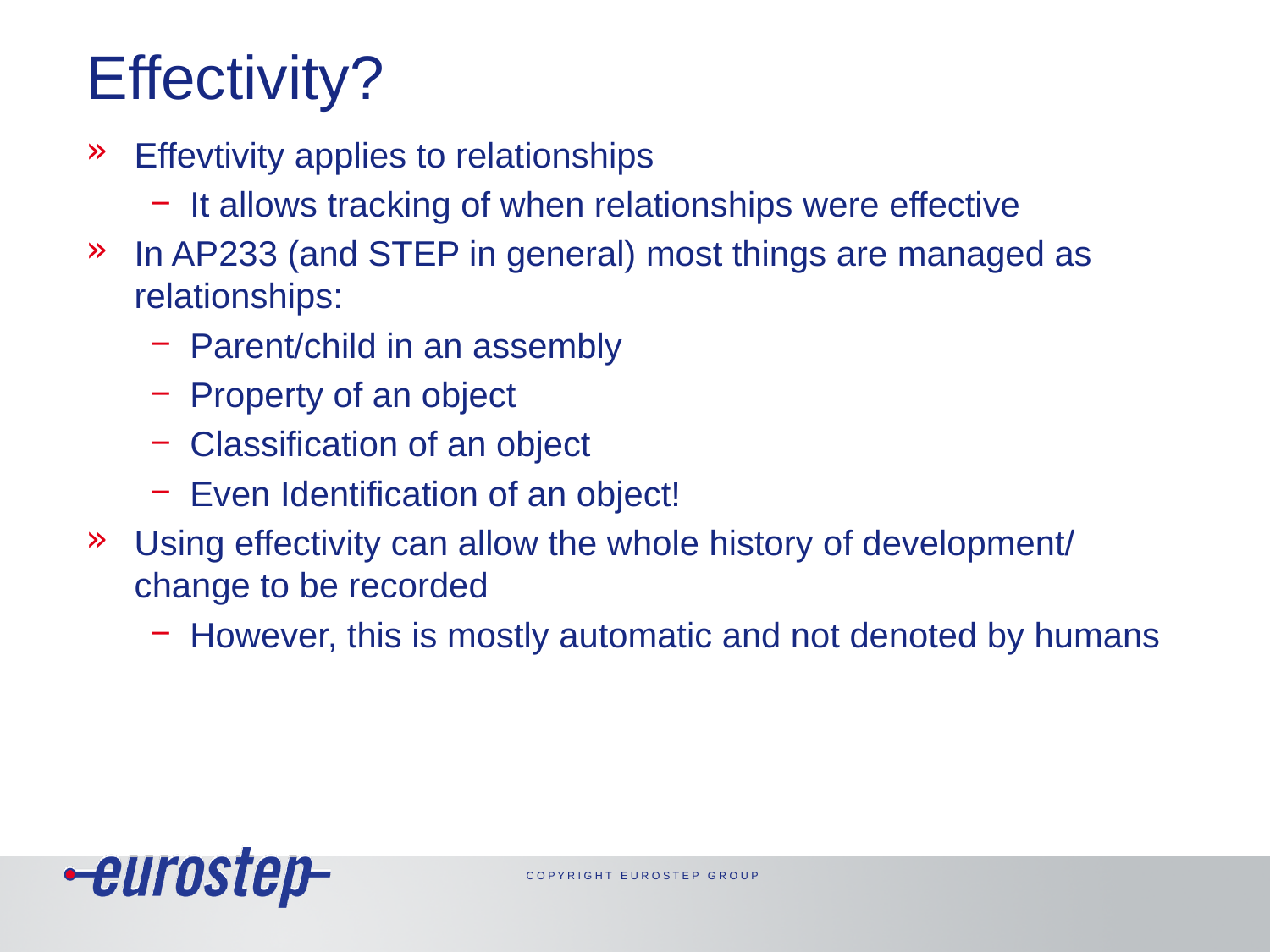

# Effectivity?
Effevtivity applies to relationships
It allows tracking of when relationships were effective
In AP233 (and STEP in general) most things are managed as relationships:
Parent/child in an assembly
Property of an object
Classification of an object
Even Identification of an object!
Using effectivity can allow the whole history of development/ change to be recorded
However, this is mostly automatic and not denoted by humans